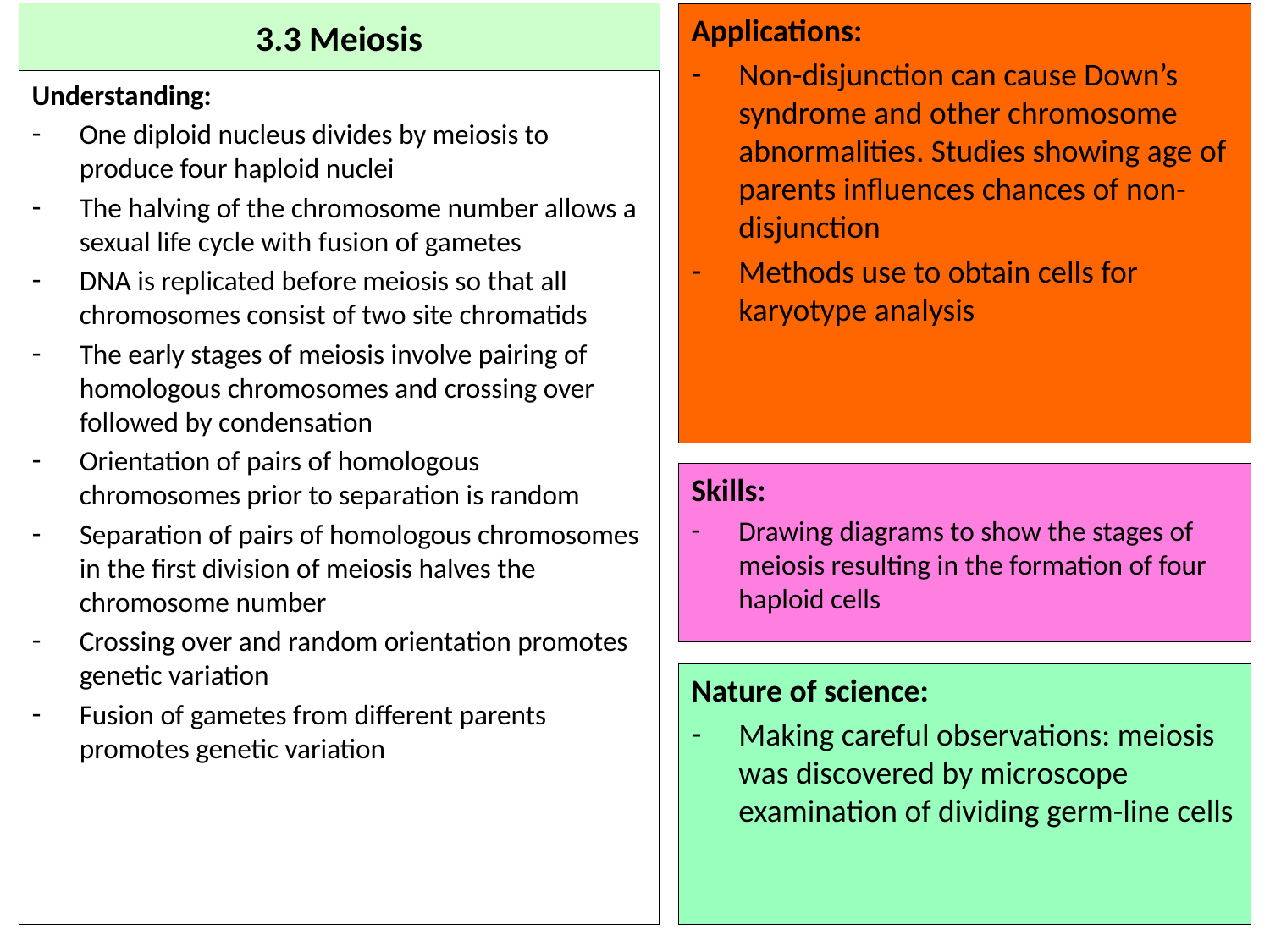

# 3.3 Meiosis
Applications:
Non-disjunction can cause Down’s syndrome and other chromosome abnormalities. Studies showing age of parents influences chances of non-disjunction
Methods use to obtain cells for karyotype analysis

Understanding:
One diploid nucleus divides by meiosis to produce four haploid nuclei
The halving of the chromosome number allows a sexual life cycle with fusion of gametes
DNA is replicated before meiosis so that all chromosomes consist of two site chromatids
The early stages of meiosis involve pairing of homologous chromosomes and crossing over followed by condensation
Orientation of pairs of homologous chromosomes prior to separation is random
Separation of pairs of homologous chromosomes in the first division of meiosis halves the chromosome number
Crossing over and random orientation promotes genetic variation
Fusion of gametes from different parents promotes genetic variation

Skills:
Drawing diagrams to show the stages of meiosis resulting in the formation of four haploid cells

Nature of science:
Making careful observations: meiosis was discovered by microscope examination of dividing germ-line cells